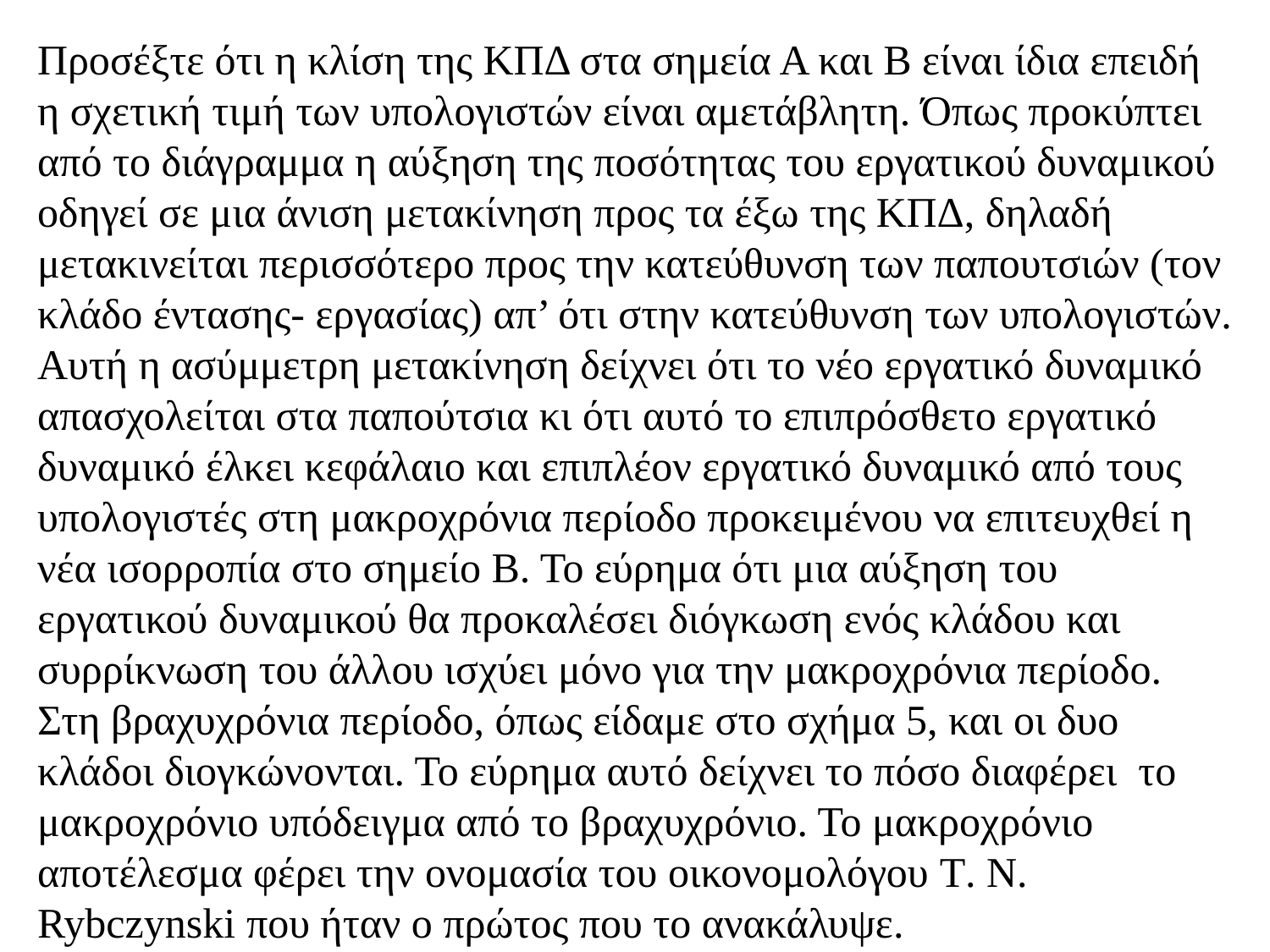

Προσέξτε ότι η κλίση της ΚΠΔ στα σημεία Α και Β είναι ίδια επειδή η σχετική τιμή των υπολογιστών είναι αμετάβλητη. Όπως προκύπτει από το διάγραμμα η αύξηση της ποσότητας του εργατικού δυναμικού οδηγεί σε μια άνιση μετακίνηση προς τα έξω της ΚΠΔ, δηλαδή μετακινείται περισσότερο προς την κατεύθυνση των παπουτσιών (τον κλάδο έντασης- εργασίας) απ’ ότι στην κατεύθυνση των υπολογιστών. Αυτή η ασύμμετρη μετακίνηση δείχνει ότι το νέο εργατικό δυναμικό απασχολείται στα παπούτσια κι ότι αυτό το επιπρόσθετο εργατικό δυναμικό έλκει κεφάλαιο και επιπλέον εργατικό δυναμικό από τους υπολογιστές στη μακροχρόνια περίοδο προκειμένου να επιτευχθεί η νέα ισορροπία στο σημείο Β. Το εύρημα ότι μια αύξηση του εργατικού δυναμικού θα προκαλέσει διόγκωση ενός κλάδου και συρρίκνωση του άλλου ισχύει μόνο για την μακροχρόνια περίοδο. Στη βραχυχρόνια περίοδο, όπως είδαμε στο σχήμα 5, και οι δυο κλάδοι διογκώνονται. Το εύρημα αυτό δείχνει το πόσο διαφέρει  το μακροχρόνιο υπόδειγμα από το βραχυχρόνιο. Το μακροχρόνιο αποτέλεσμα φέρει την ονομασία του οικονομολόγου T. N. Rybczynski που ήταν ο πρώτος που το ανακάλυψε.